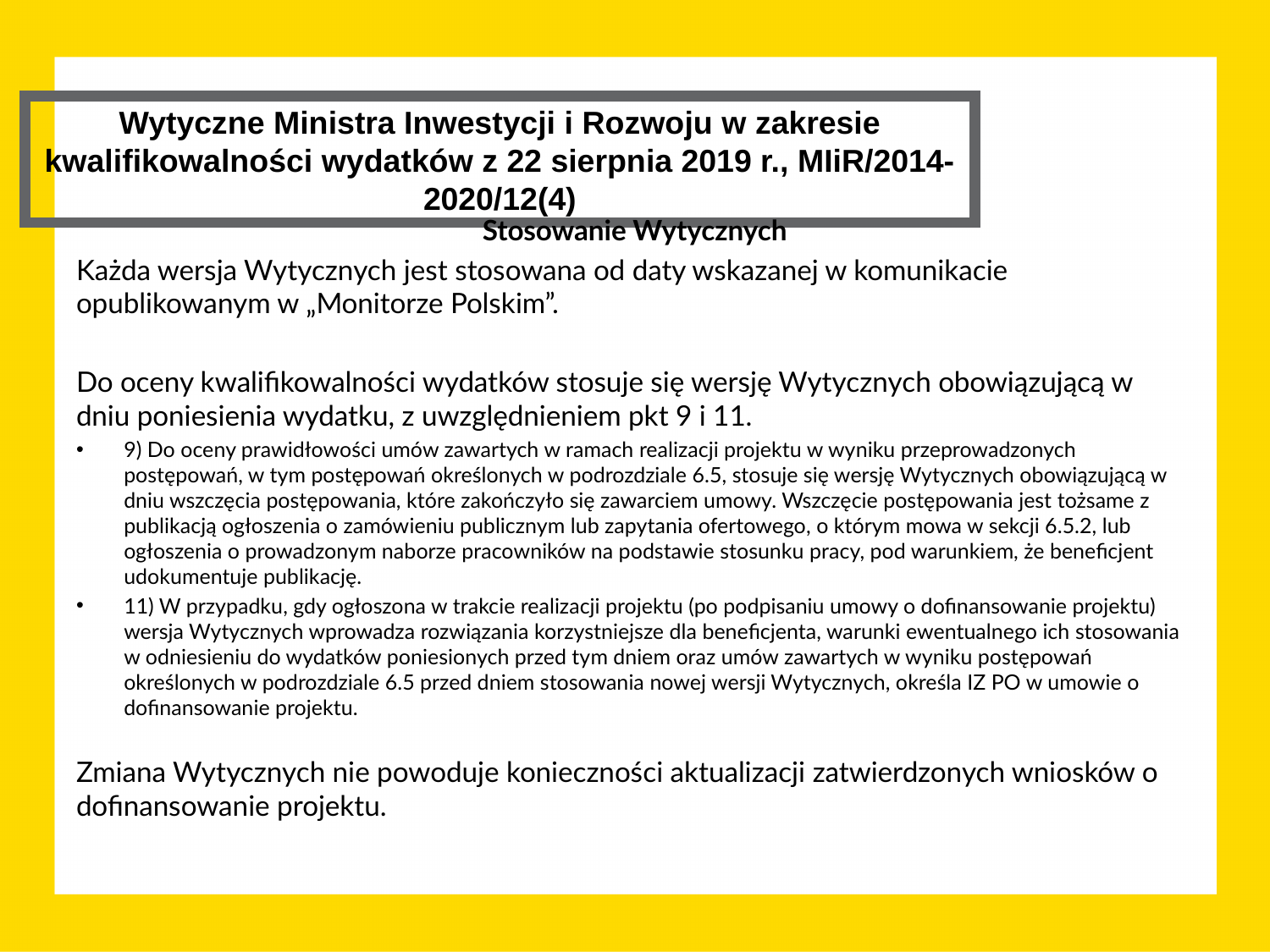

Wytyczne Ministra Inwestycji i Rozwoju w zakresie kwalifikowalności wydatków z 22 sierpnia 2019 r., MIiR/2014-2020/12(4)
Stosowanie Wytycznych
Każda wersja Wytycznych jest stosowana od daty wskazanej w komunikacie opublikowanym w „Monitorze Polskim”.

Do oceny kwalifikowalności wydatków stosuje się wersję Wytycznych obowiązującą w dniu poniesienia wydatku, z uwzględnieniem pkt 9 i 11.
9) Do oceny prawidłowości umów zawartych w ramach realizacji projektu w wyniku przeprowadzonych postępowań, w tym postępowań określonych w podrozdziale 6.5, stosuje się wersję Wytycznych obowiązującą w dniu wszczęcia postępowania, które zakończyło się zawarciem umowy. Wszczęcie postępowania jest tożsame z publikacją ogłoszenia o zamówieniu publicznym lub zapytania ofertowego, o którym mowa w sekcji 6.5.2, lub ogłoszenia o prowadzonym naborze pracowników na podstawie stosunku pracy, pod warunkiem, że beneficjent udokumentuje publikację.
11) W przypadku, gdy ogłoszona w trakcie realizacji projektu (po podpisaniu umowy o dofinansowanie projektu) wersja Wytycznych wprowadza rozwiązania korzystniejsze dla beneficjenta, warunki ewentualnego ich stosowania w odniesieniu do wydatków poniesionych przed tym dniem oraz umów zawartych w wyniku postępowań określonych w podrozdziale 6.5 przed dniem stosowania nowej wersji Wytycznych, określa IZ PO w umowie o dofinansowanie projektu.

Zmiana Wytycznych nie powoduje konieczności aktualizacji zatwierdzonych wniosków o dofinansowanie projektu.